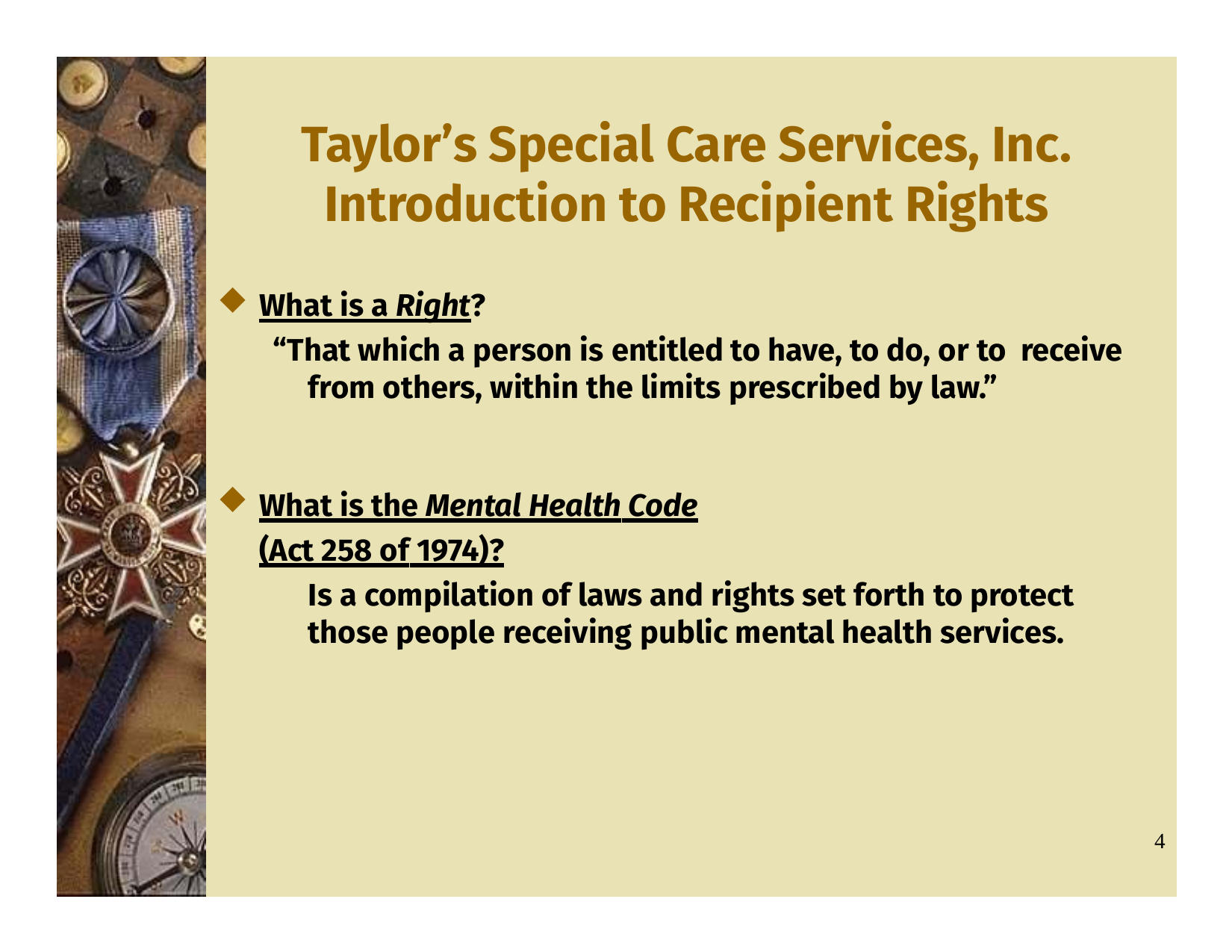

# Taylor’s Special Care Services, Inc.
Introduction to Recipient Rights
What is a Right?
“That which a person is entitled to have, to do, or to  receive from others, within the limits prescribed by law.”

What is the Mental Health Code
(Act 258 of 1974)?
Is a compilation of laws and rights set forth to protect  those people receiving public mental health services.
4